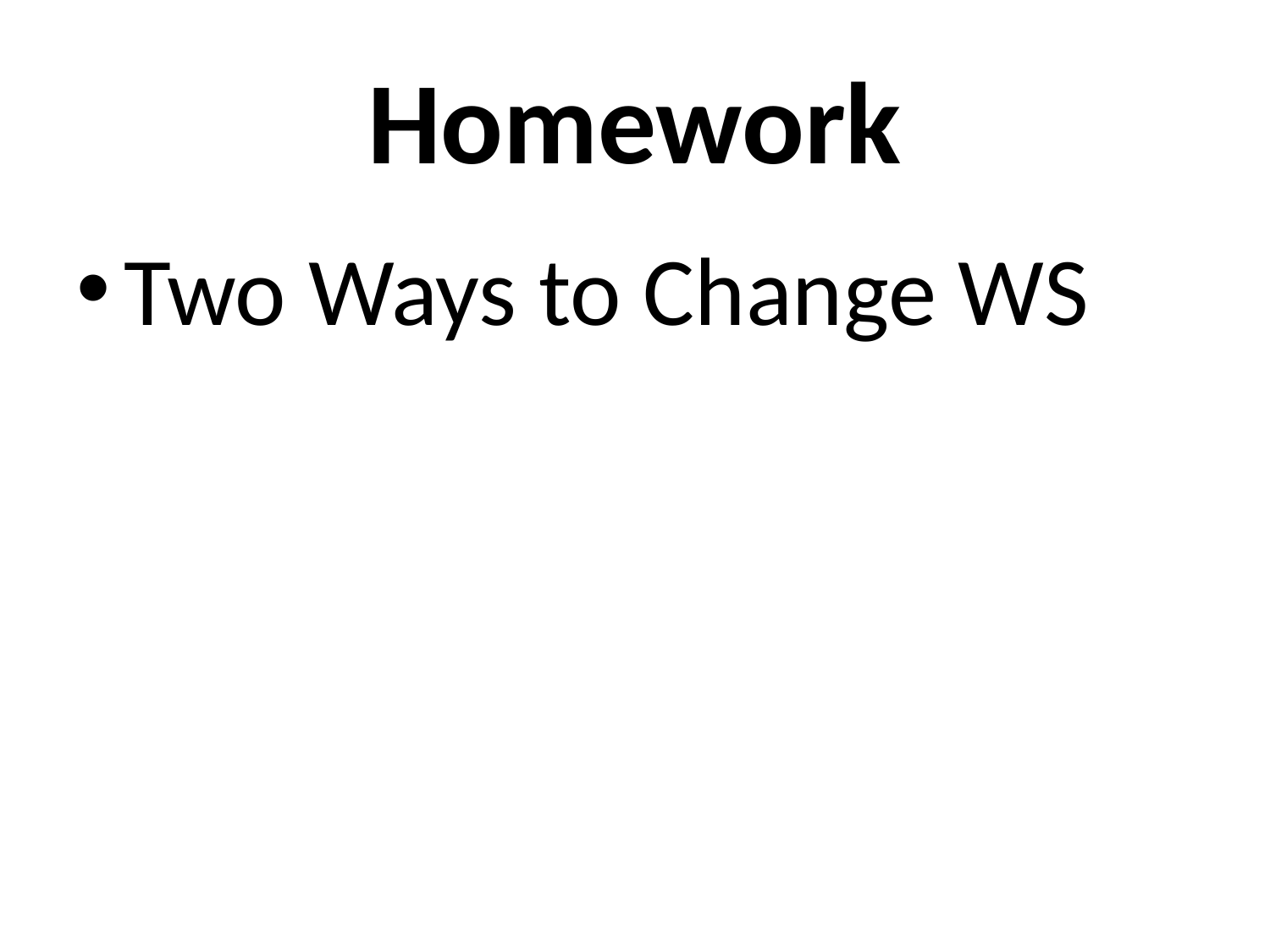

# Homework
Two Ways to Change WS